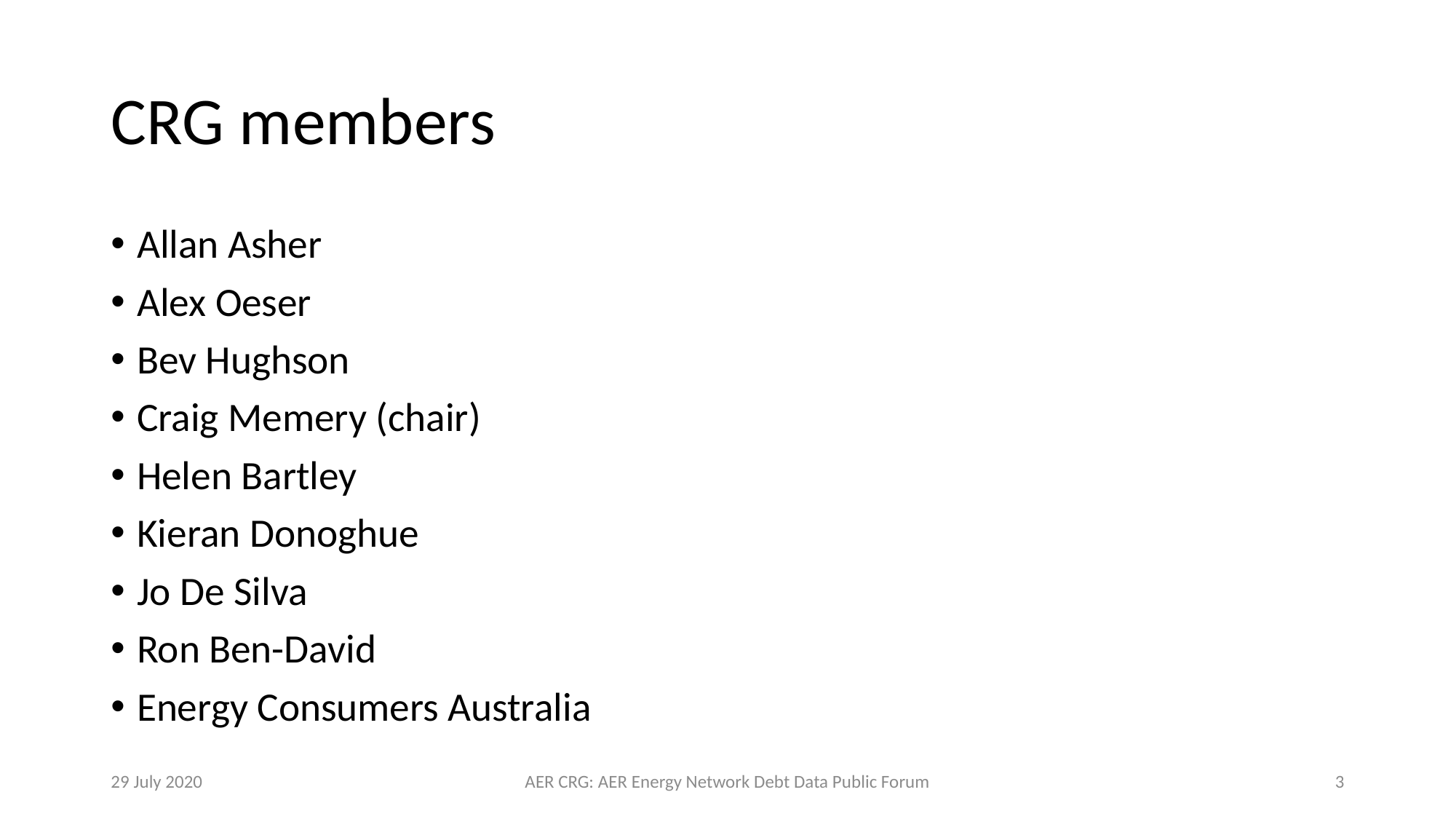

# CRG members
Allan Asher
Alex Oeser
Bev Hughson
Craig Memery (chair)
Helen Bartley
Kieran Donoghue
Jo De Silva
Ron Ben-David
Energy Consumers Australia

29 July 2020
AER CRG: AER Energy Network Debt Data Public Forum
3